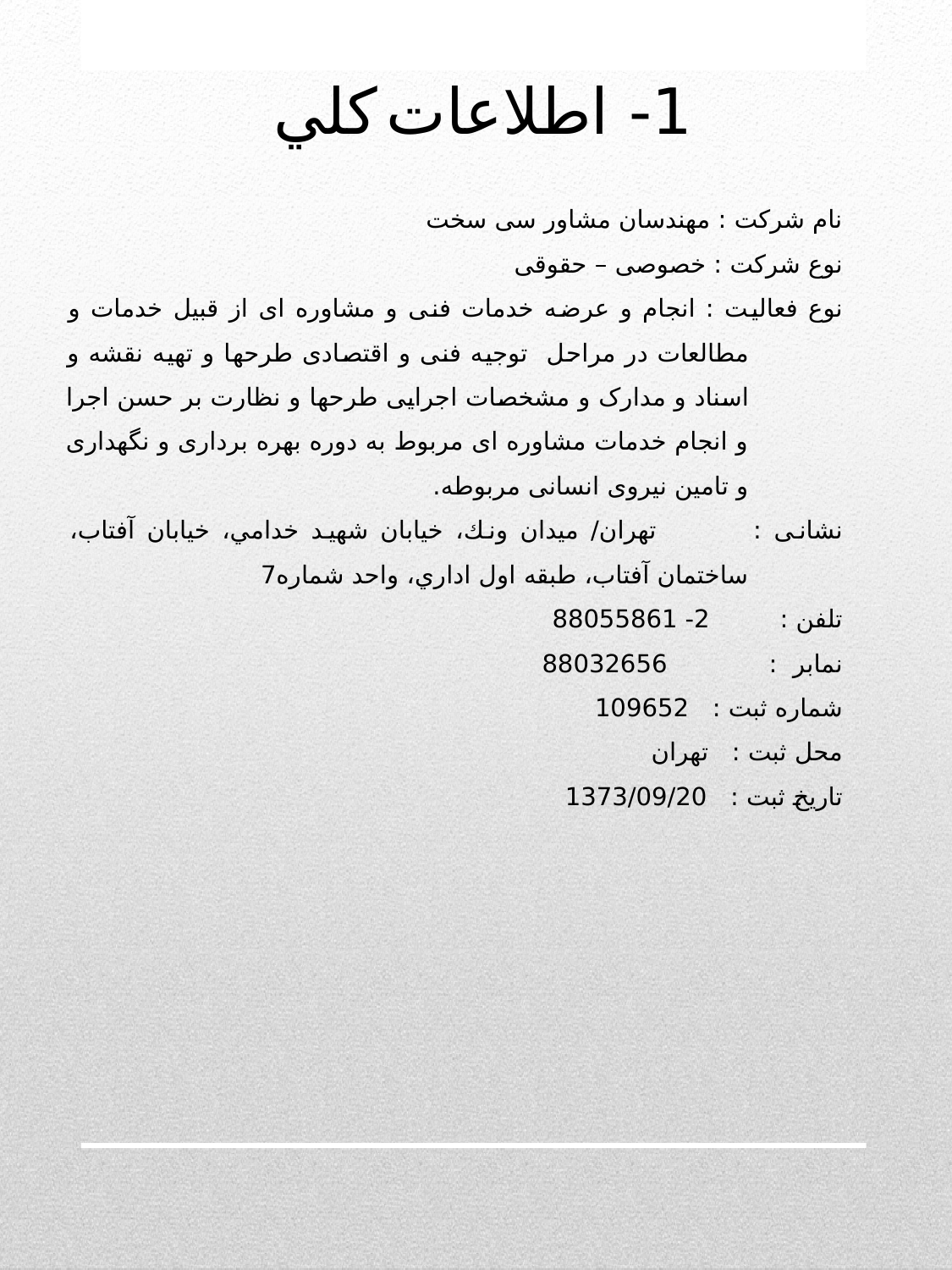

1- اطلاعات کلي
نام شرکت : مهندسان مشاور سی سخت
نوع شرکت : خصوصی – حقوقی
نوع فعالیت : انجام و عرضه خدمات فنی و مشاوره ای از قبیل خدمات و مطالعات در مراحل  توجیه فنی و اقتصادی طرحها و تهیه نقشه و اسناد و مدارک و مشخصات اجرایی طرحها و نظارت بر حسن اجرا و انجام خدمات مشاوره ای مربوط به دوره بهره برداری و نگهداری و تامین نیروی انسانی مربوطه.
نشانی :        تهران/ ميدان ونك، خيابان شهيد خدامي، خيابان آفتاب، ساختمان آفتاب، طبقه اول اداري، واحد شماره7
تلفن :         2- 88055861
نمابر  :             88032656
شماره ثبت :   109652
محل ثبت :   تهران
تاریخ ثبت :   1373/09/20